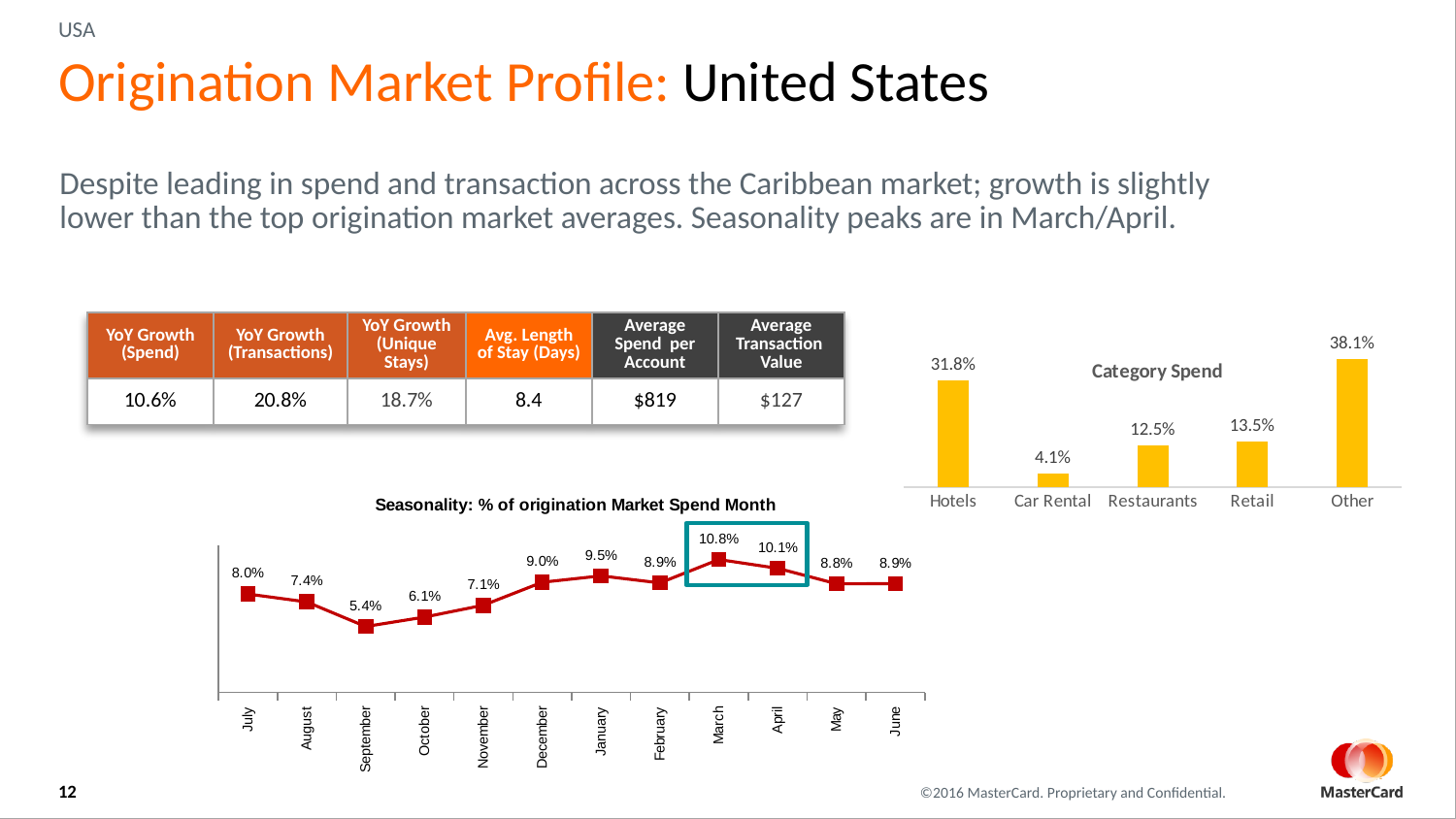

USA
# Origination Market Profile: United States
Despite leading in spend and transaction across the Caribbean market; growth is slightly lower than the top origination market averages. Seasonality peaks are in March/April.
| YoY Growth (Spend) | YoY Growth (Transactions) | YoY Growth (Unique Stays) | Avg. Length of Stay (Days) | Average Spend per Account | Average Transaction Value |
| --- | --- | --- | --- | --- | --- |
| 10.6% | 20.8% | 18.7% | 8.4 | $819 | $127 |

### Chart: Category Spend

| Category | Spend |
|---|---|
| Hotels | 0.3184437296890936 |
| Car Rental | 0.0408091210675213 |
| Restaurants | 0.1253184397740938 |
| Retail | 0.13482120610097245 |
| Other | 0.3806075033683188 |

### Chart: Seasonality: % of origination Market Spend Month

| Category | Peer Group |
|---|---|
| July | 0.08009376042871273 |
| August | 0.07371754604792224 |
| September | 0.05366314632127059 |
| October | 0.0613841762011169 |
| November | 0.0709798934678795 |
| December | 0.08973463942066406 |
| January | 0.09491122057988029 |
| February | 0.0891891170552412 |
| March | 0.10821246233089234 |
| April | 0.10108885217971174 |
| May | 0.08847401331258763 |
| June | 0.08855117265412087 |
12